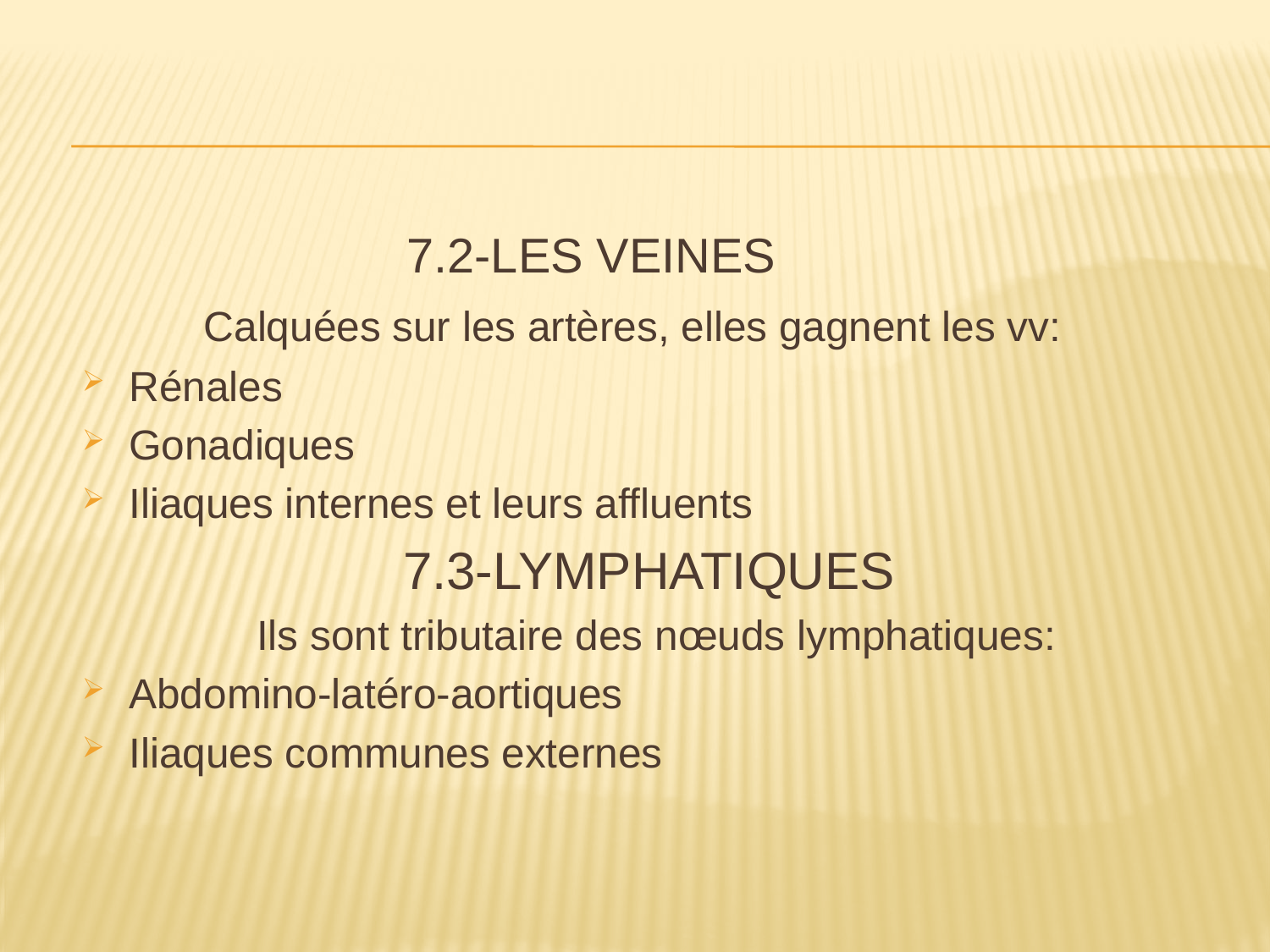

#
                        7.2-LES VEINES
         Calquées sur les artères, elles gagnent les vv:
Rénales
Gonadiques
Iliaques internes et leurs affluents
                      7.3-LYMPHATIQUES
               Ils sont tributaire des nœuds lymphatiques:
Abdomino-latéro-aortiques
Iliaques communes externes